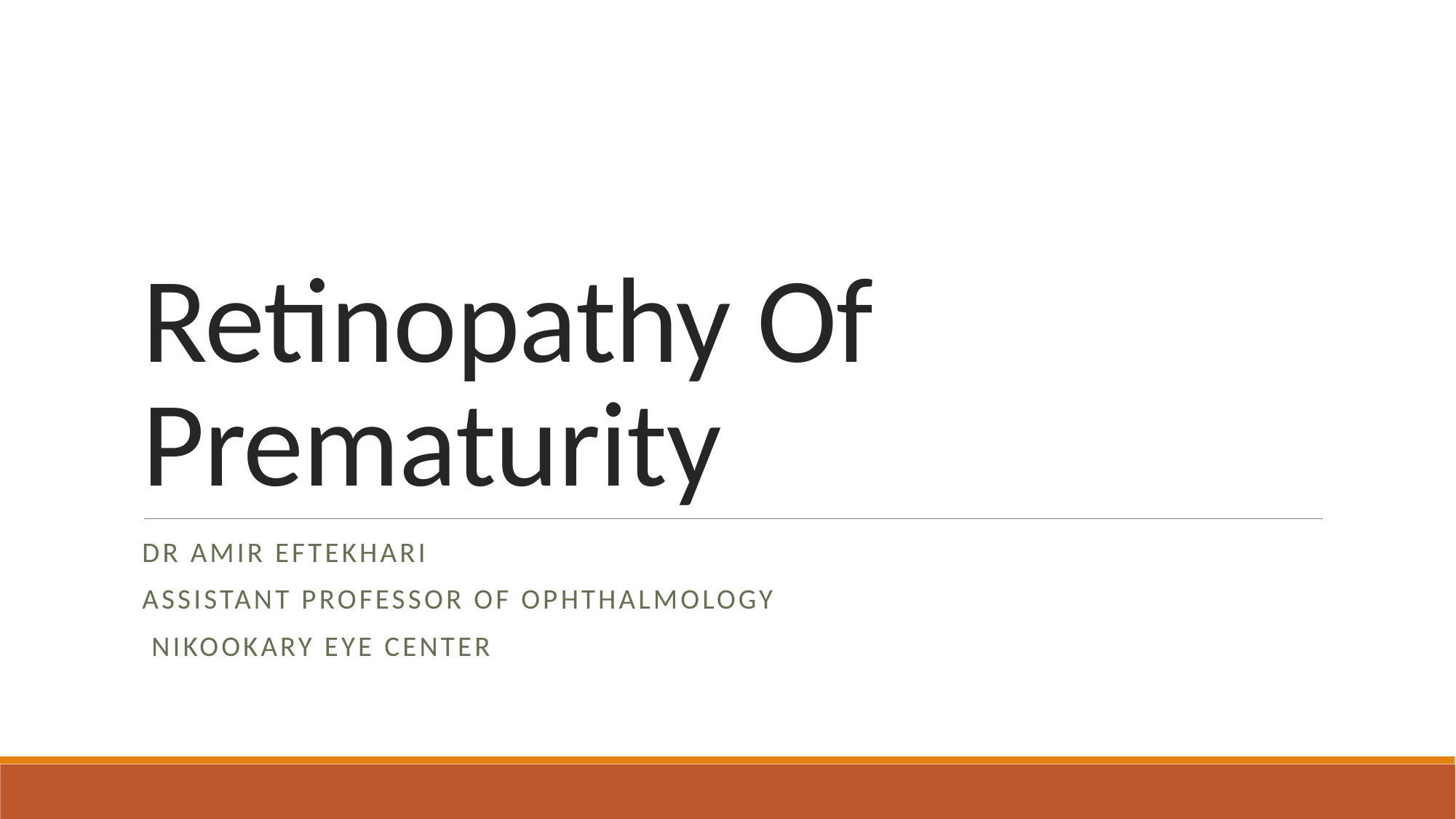

# Retinopathy Of Prematurity
Dr Amir Eftekhari
Assistant Professor of Ophthalmology
 Nikookary eye center